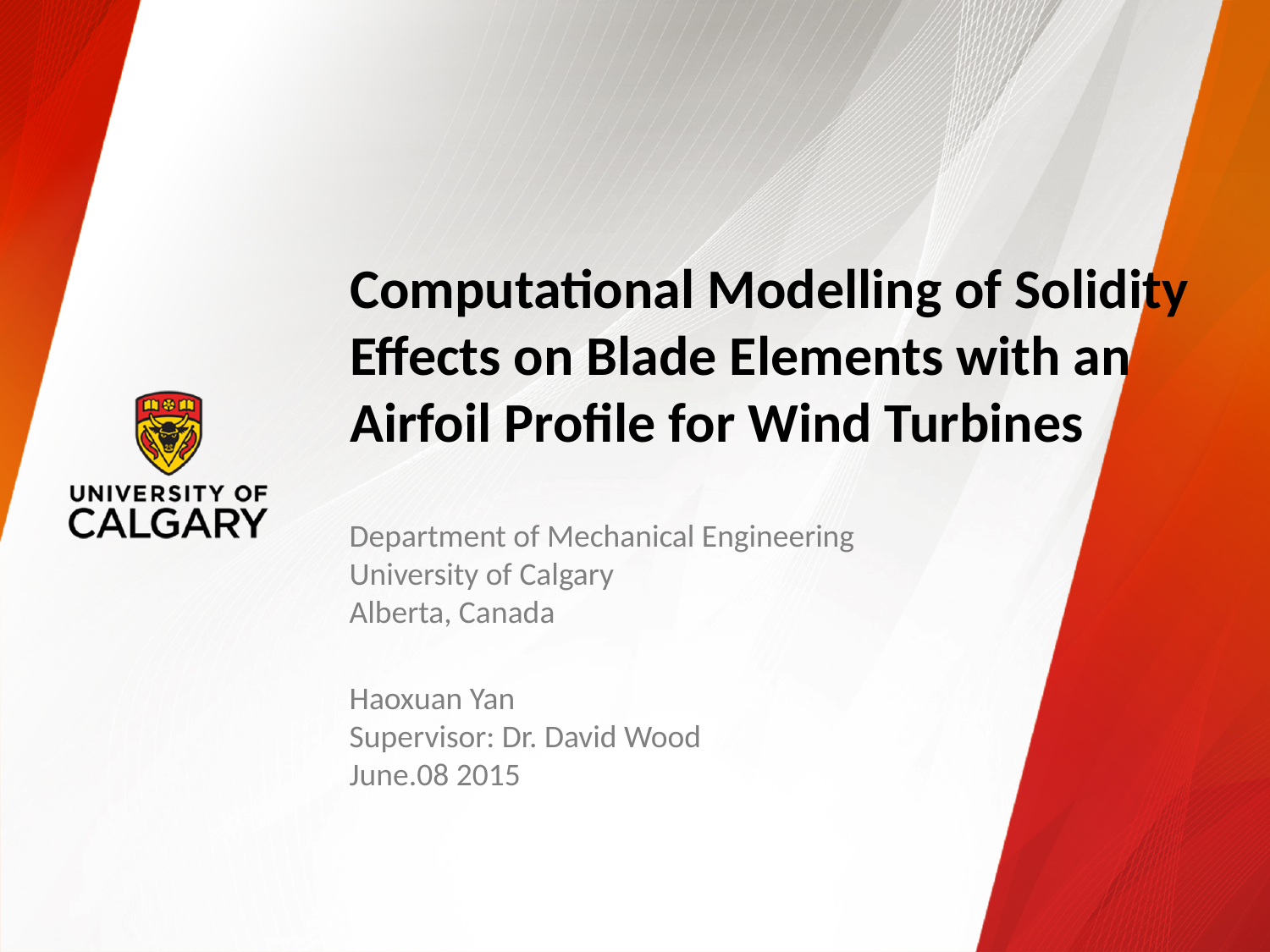

# Computational Modelling of Solidity Effects on Blade Elements with an Airfoil Profile for Wind Turbines
Department of Mechanical Engineering
University of Calgary
Alberta, Canada
Haoxuan Yan
Supervisor: Dr. David Wood
June.08 2015